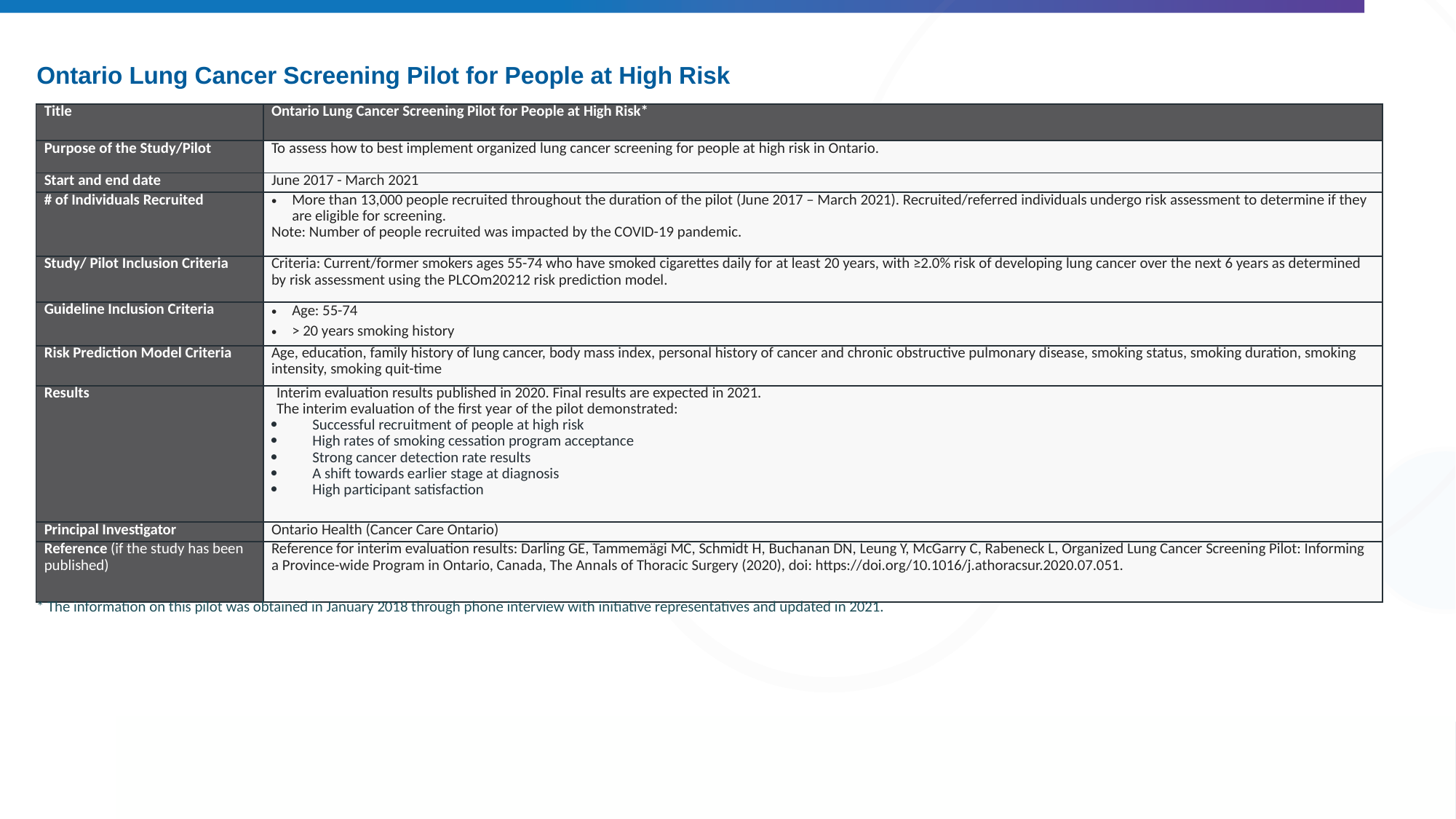

# Ontario Lung Cancer Screening Pilot for People at High Risk
| Title | Ontario Lung Cancer Screening Pilot for People at High Risk\* |
| --- | --- |
| Purpose of the Study/Pilot | To assess how to best implement organized lung cancer screening for people at high risk in Ontario. |
| Start and end date | June 2017 - March 2021 |
| # of Individuals Recruited | More than 13,000 people recruited throughout the duration of the pilot (June 2017 – March 2021). Recruited/referred individuals undergo risk assessment to determine if they are eligible for screening. Note: Number of people recruited was impacted by the COVID-19 pandemic. |
| Study/ Pilot Inclusion Criteria | Criteria: Current/former smokers ages 55-74 who have smoked cigarettes daily for at least 20 years, with ≥2.0% risk of developing lung cancer over the next 6 years as determined by risk assessment using the PLCOm20212 risk prediction model. |
| Guideline Inclusion Criteria | Age: 55-74 > 20 years smoking history |
| Risk Prediction Model Criteria | Age, education, family history of lung cancer, body mass index, personal history of cancer and chronic obstructive pulmonary disease, smoking status, smoking duration, smoking intensity, smoking quit-time |
| Results | Interim evaluation results published in 2020. Final results are expected in 2021. The interim evaluation of the first year of the pilot demonstrated: Successful recruitment of people at high risk High rates of smoking cessation program acceptance Strong cancer detection rate results A shift towards earlier stage at diagnosis High participant satisfaction |
| Principal Investigator | Ontario Health (Cancer Care Ontario) |
| Reference (if the study has been published) | Reference for interim evaluation results: Darling GE, Tammemägi MC, Schmidt H, Buchanan DN, Leung Y, McGarry C, Rabeneck L, Organized Lung Cancer Screening Pilot: Informing a Province-wide Program in Ontario, Canada, The Annals of Thoracic Surgery (2020), doi: https://doi.org/10.1016/j.athoracsur.2020.07.051. |
* The information on this pilot was obtained in January 2018 through phone interview with initiative representatives and updated in 2021.